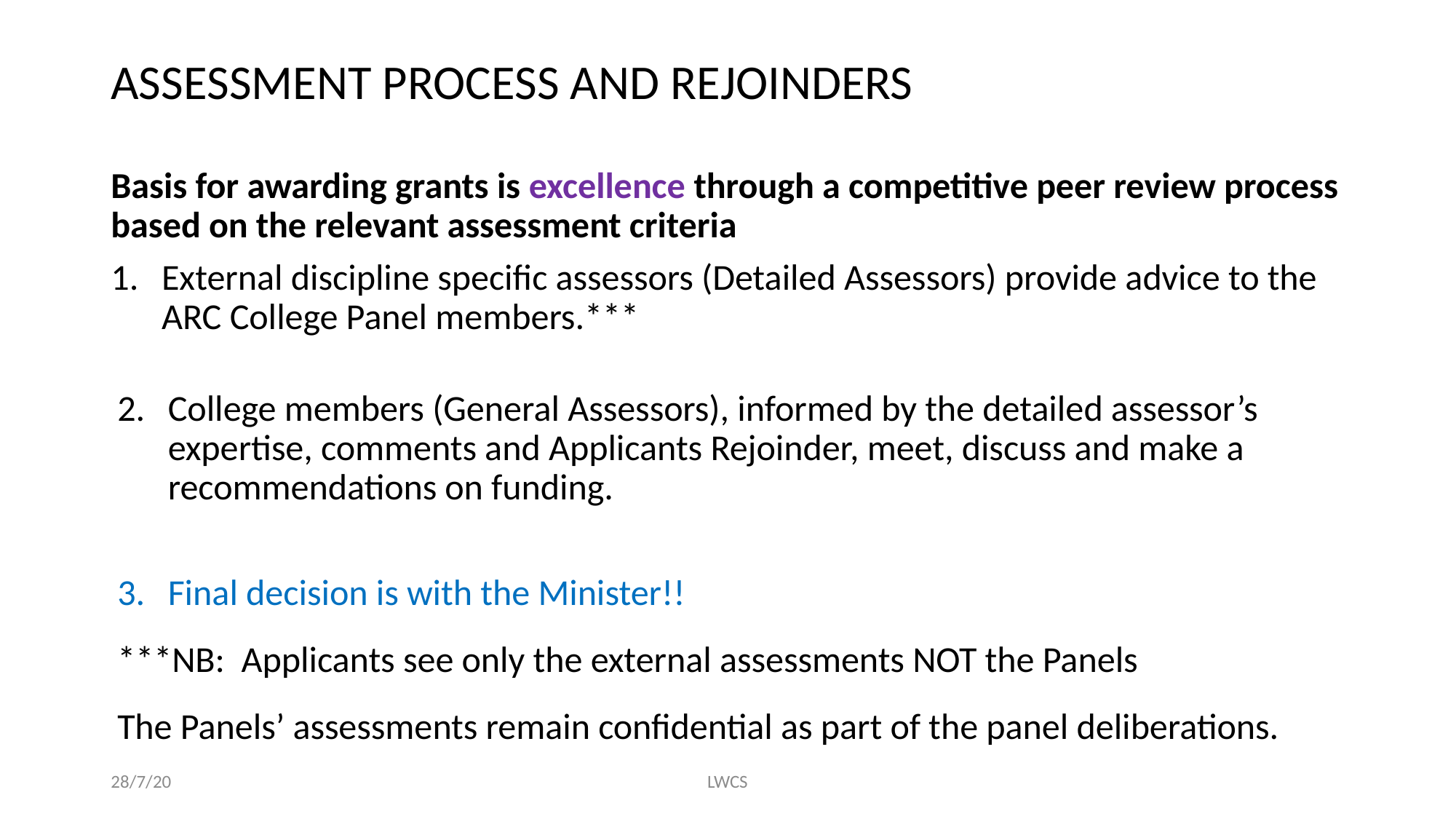

# ASSESSMENT PROCESS AND REJOINDERS
Basis for awarding grants is excellence through a competitive peer review process based on the relevant assessment criteria
External discipline specific assessors (Detailed Assessors) provide advice to the ARC College Panel members.***
College members (General Assessors), informed by the detailed assessor’s expertise, comments and Applicants Rejoinder, meet, discuss and make a recommendations on funding.
Final decision is with the Minister!!
***NB:  Applicants see only the external assessments NOT the Panels
The Panels’ assessments remain confidential as part of the panel deliberations.

28/7/20
LWCS